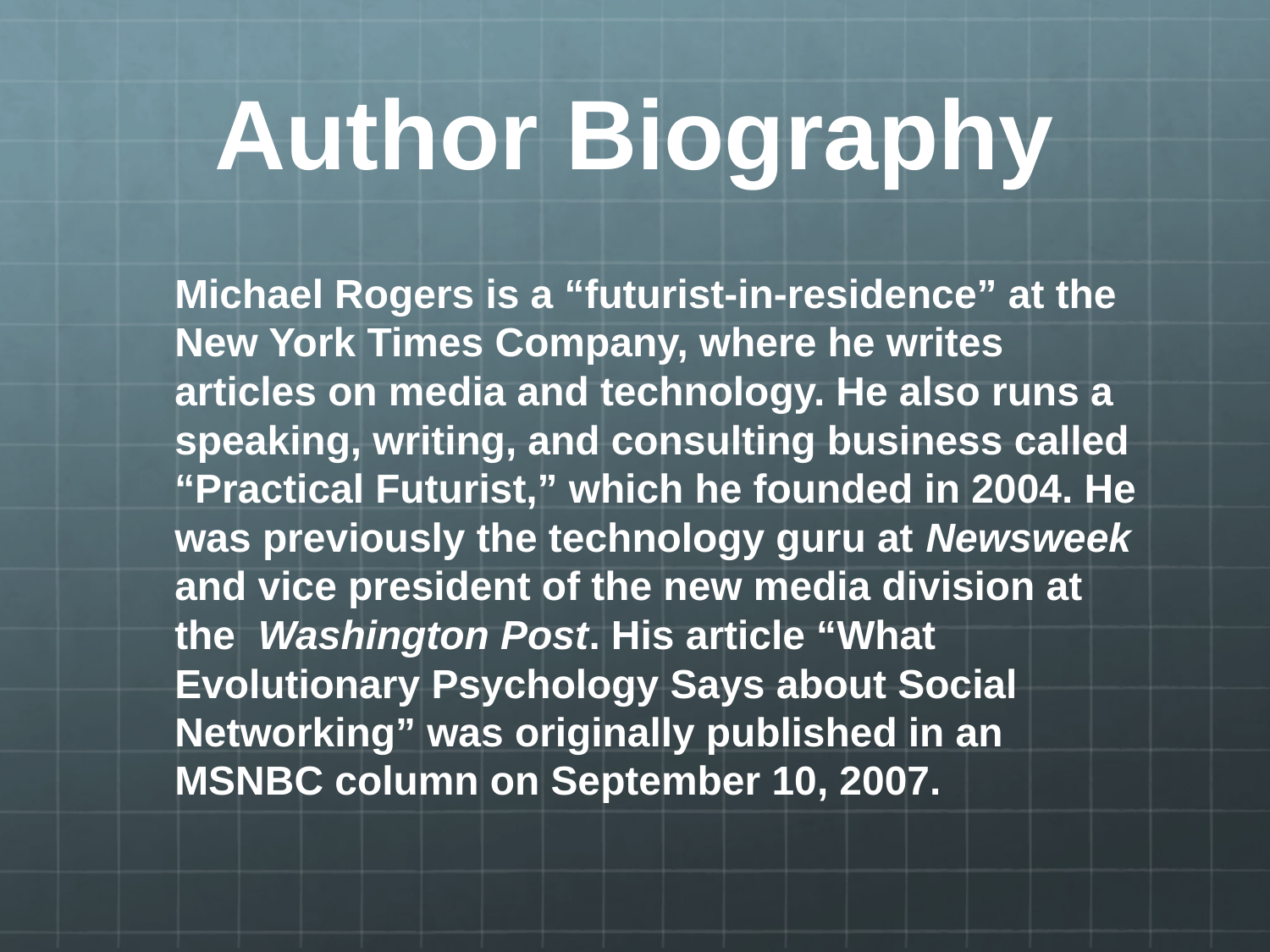

# Author Biography
	Michael Rogers is a “futurist-in-residence” at the New York Times Company, where he writes articles on media and technology. He also runs a speaking, writing, and consulting business called “Practical Futurist,” which he founded in 2004. He was previously the technology guru at Newsweek and vice president of the new media division at the  Washington Post. His article “What Evolutionary Psychology Says about Social Networking” was originally published in an MSNBC column on September 10, 2007.